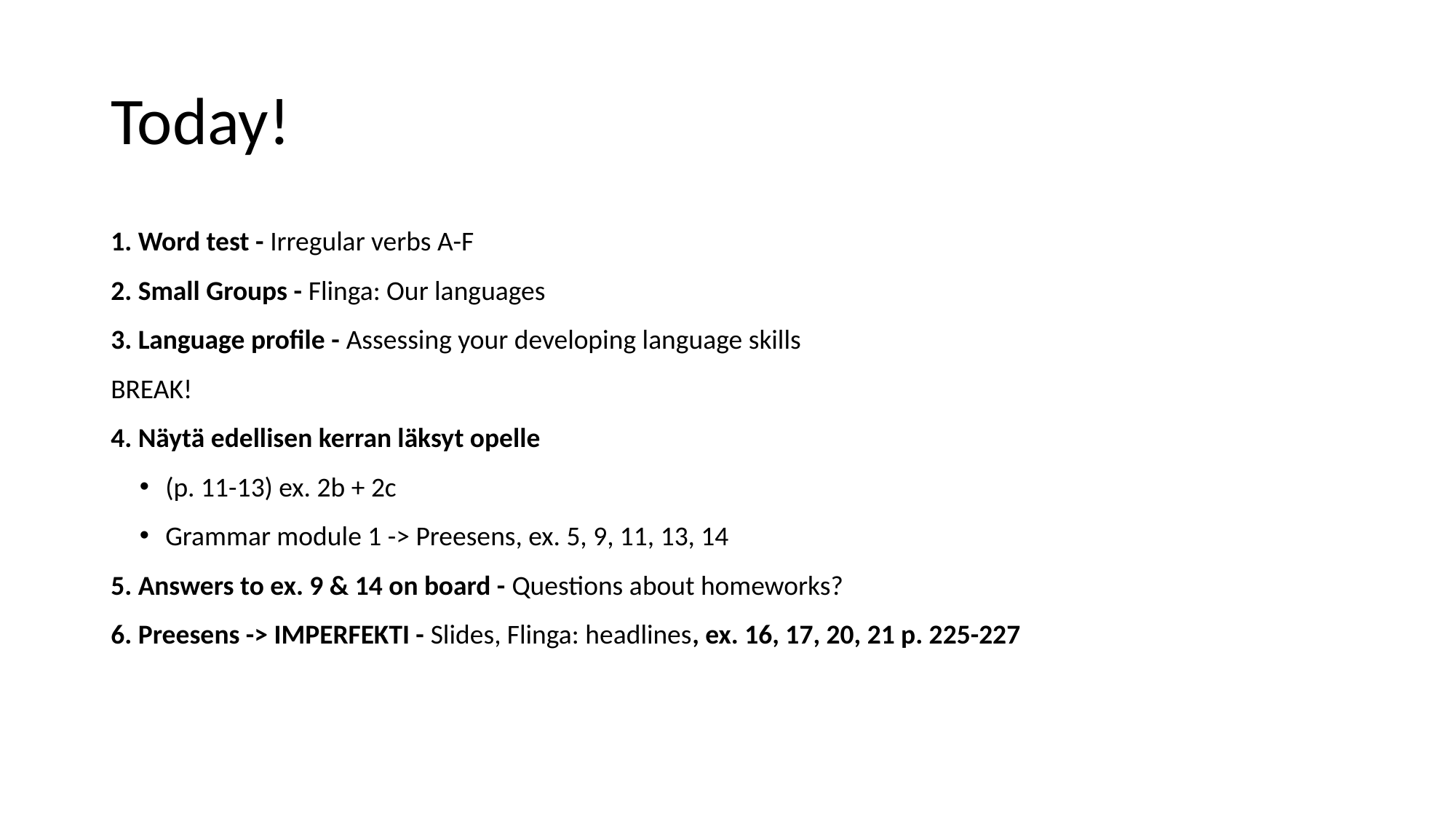

# Today!
1. Word test - Irregular verbs A-F
2. Small Groups - Flinga: Our languages
3. Language profile - Assessing your developing language skills
BREAK!
4. Näytä edellisen kerran läksyt opelle
(p. 11-13) ex. 2b + 2c
Grammar module 1 -> Preesens, ex. 5, 9, 11, 13, 14
5. Answers to ex. 9 & 14 on board - Questions about homeworks?
6. Preesens -> IMPERFEKTI - Slides, Flinga: headlines, ex. 16, 17, 20, 21 p. 225-227